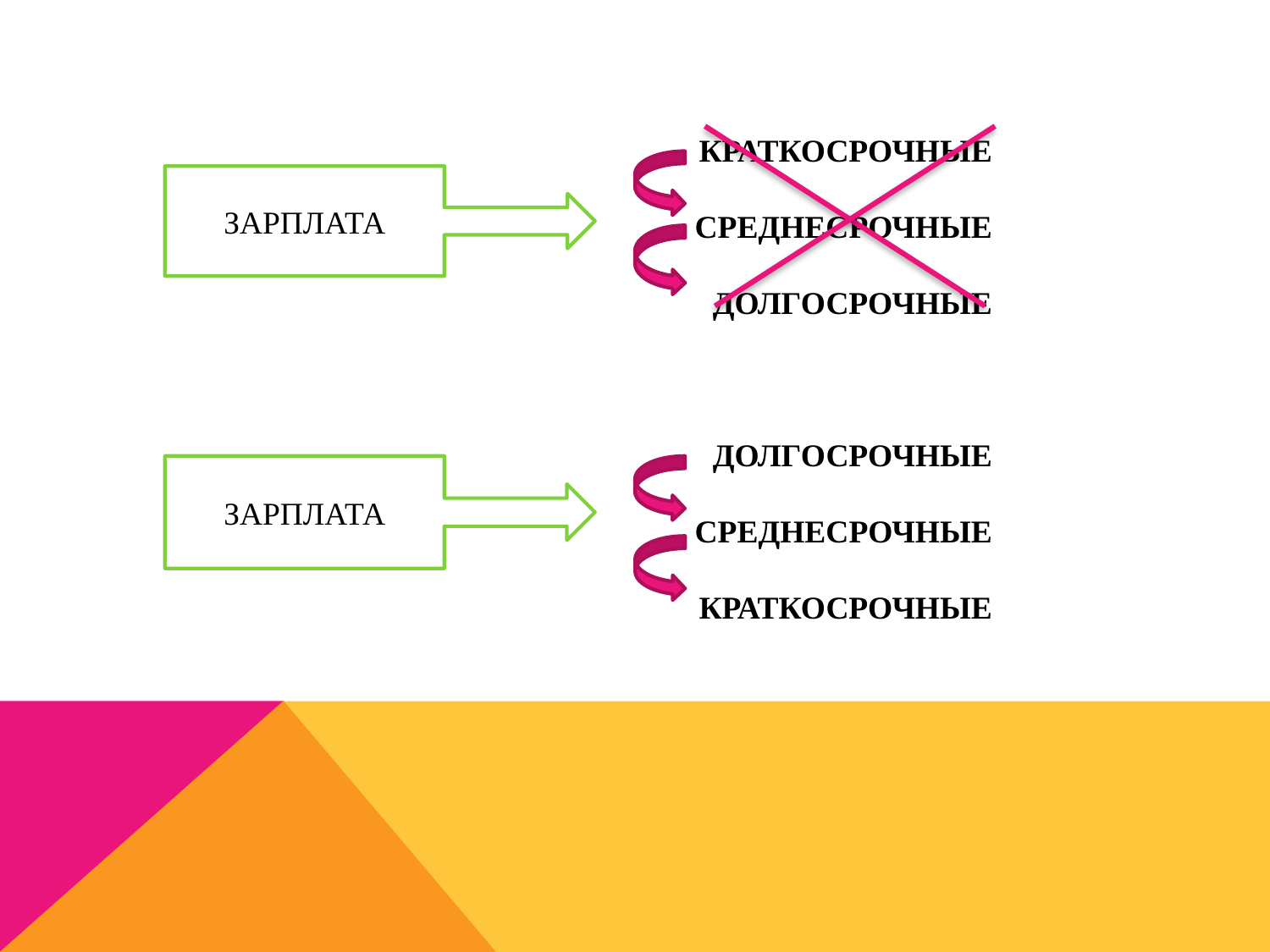

КРАТКОСРОЧНЫЕ
СРЕДНЕСРОЧНЫЕ
ДОЛГОСРОЧНЫЕ

ДОЛГОСРОЧНЫЕ
СРЕДНЕСРОЧНЫЕ
КРАТКОСРОЧНЫЕ

ЗАРПЛАТА

ЗАРПЛАТА